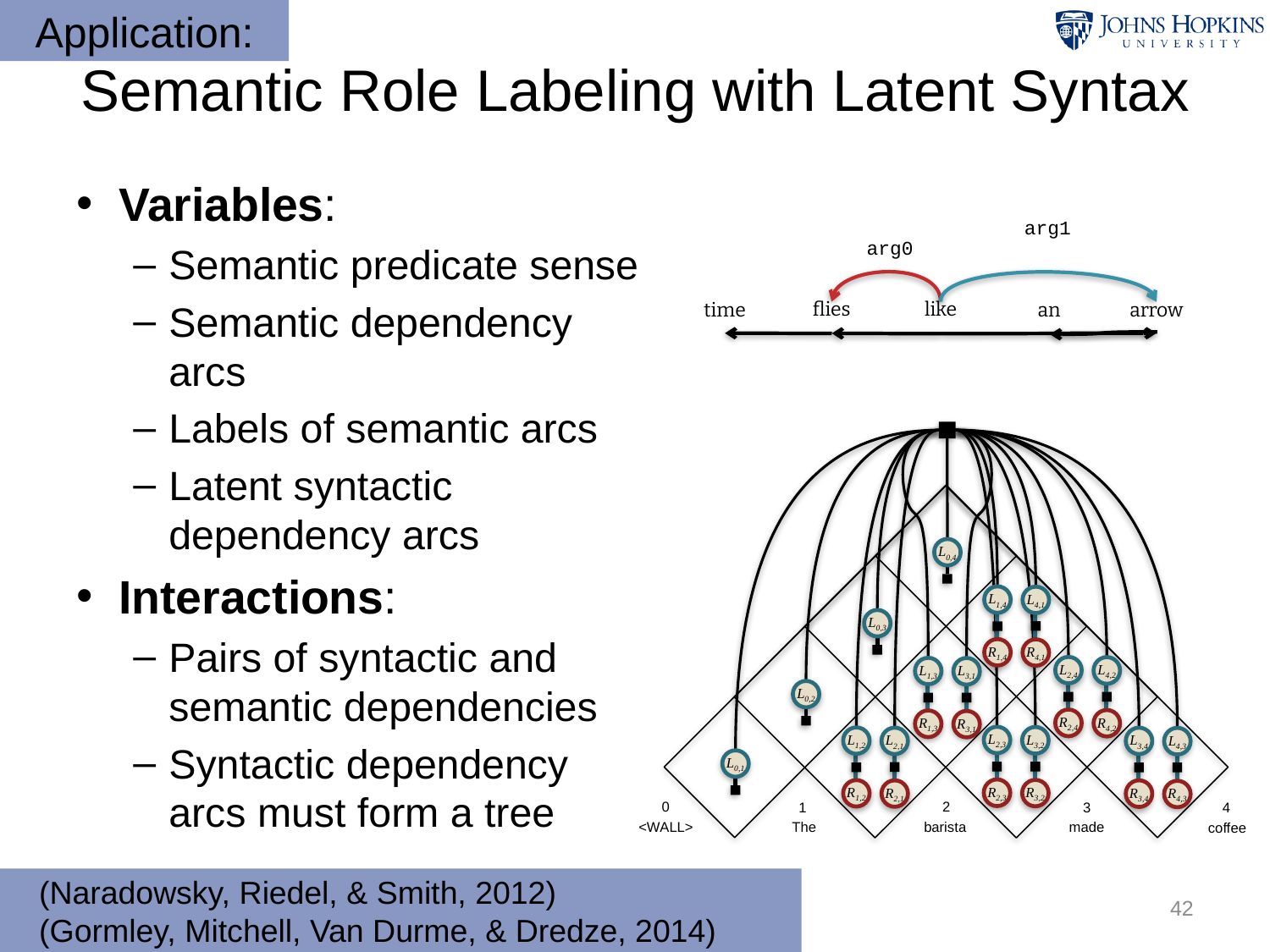

Application:
# Semantic Role Labeling with Latent Syntax
Variables:
Semantic predicate sense
Semantic dependency arcs
Labels of semantic arcs
Latent syntactic dependency arcs
Interactions:
Pairs of syntactic and semantic dependencies
Syntactic dependency arcs must form a tree
arg1
arg0
like
flies
time
an
arrow

L0,4

L1,4
L4,1

R1,4
R4,1
L0,3

L2,4
L4,2

R2,4
R4,2
L1,3
L3,1

R1,3
R3,1
L0,2

L2,3
L3,2

R2,3
R3,2
L1,2
L2,1

R1,2
R2,1
L3,4
L4,3

R3,4
R4,3
L0,1

0
2
1
3
4
<WALL>
made
barista
The
coffee
   (Naradowsky, Riedel, & Smith, 2012)
   (Gormley, Mitchell, Van Durme, & Dredze, 2014)
42